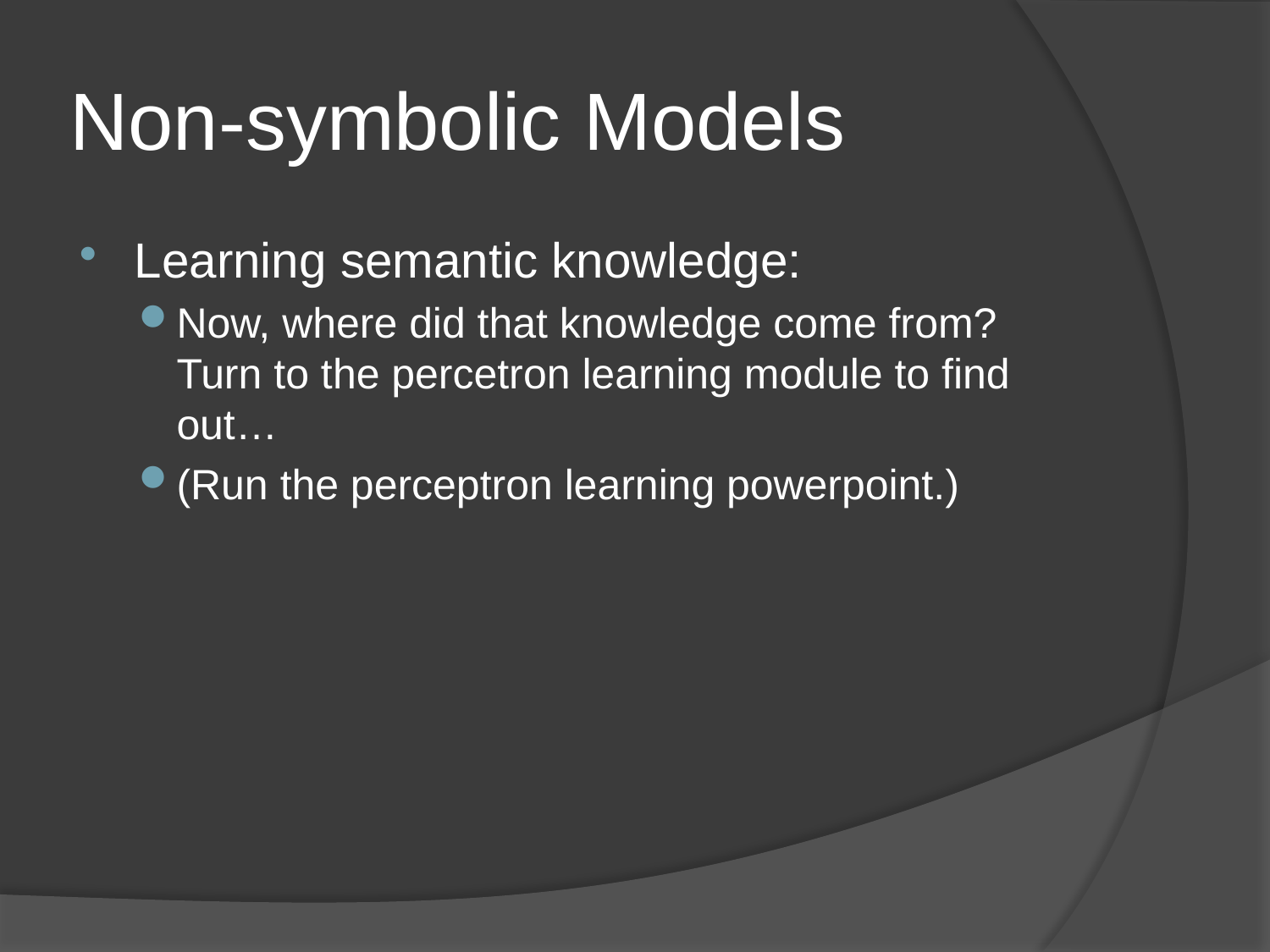

# Non-symbolic Models
Learning semantic knowledge:
Now, where did that knowledge come from? Turn to the percetron learning module to find out…
(Run the perceptron learning powerpoint.)